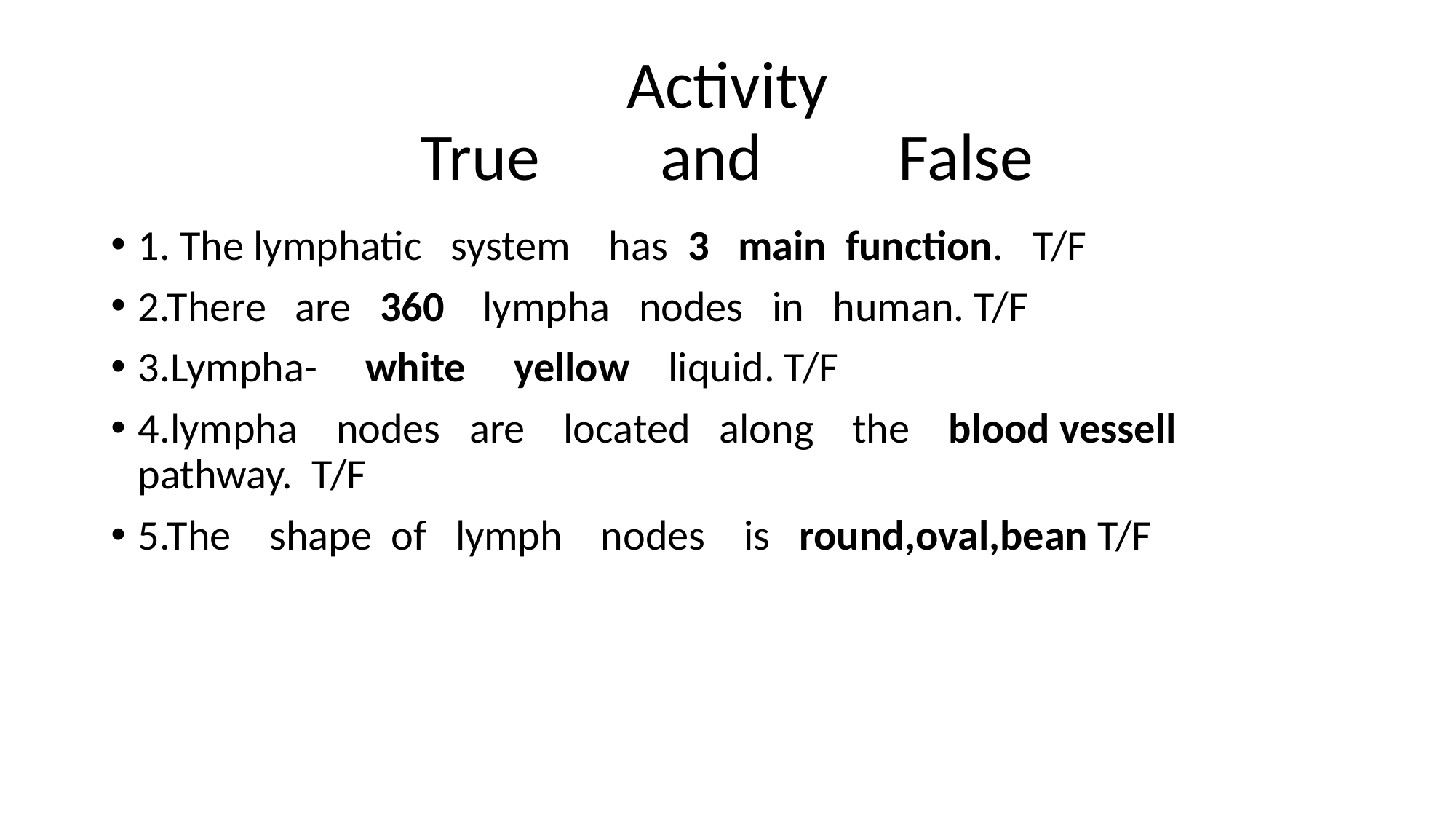

# Activity True        and         False
1. The lymphatic   system    has  3   main  function.   T/F
2.There   are   360    lympha   nodes   in   human. T/F
3.Lympha-     white     yellow    liquid. T/F
4.lympha    nodes   are    located   along    the    blood vessell     pathway.  T/F
5.The    shape  of   lymph    nodes    is   round,oval,bean T/F